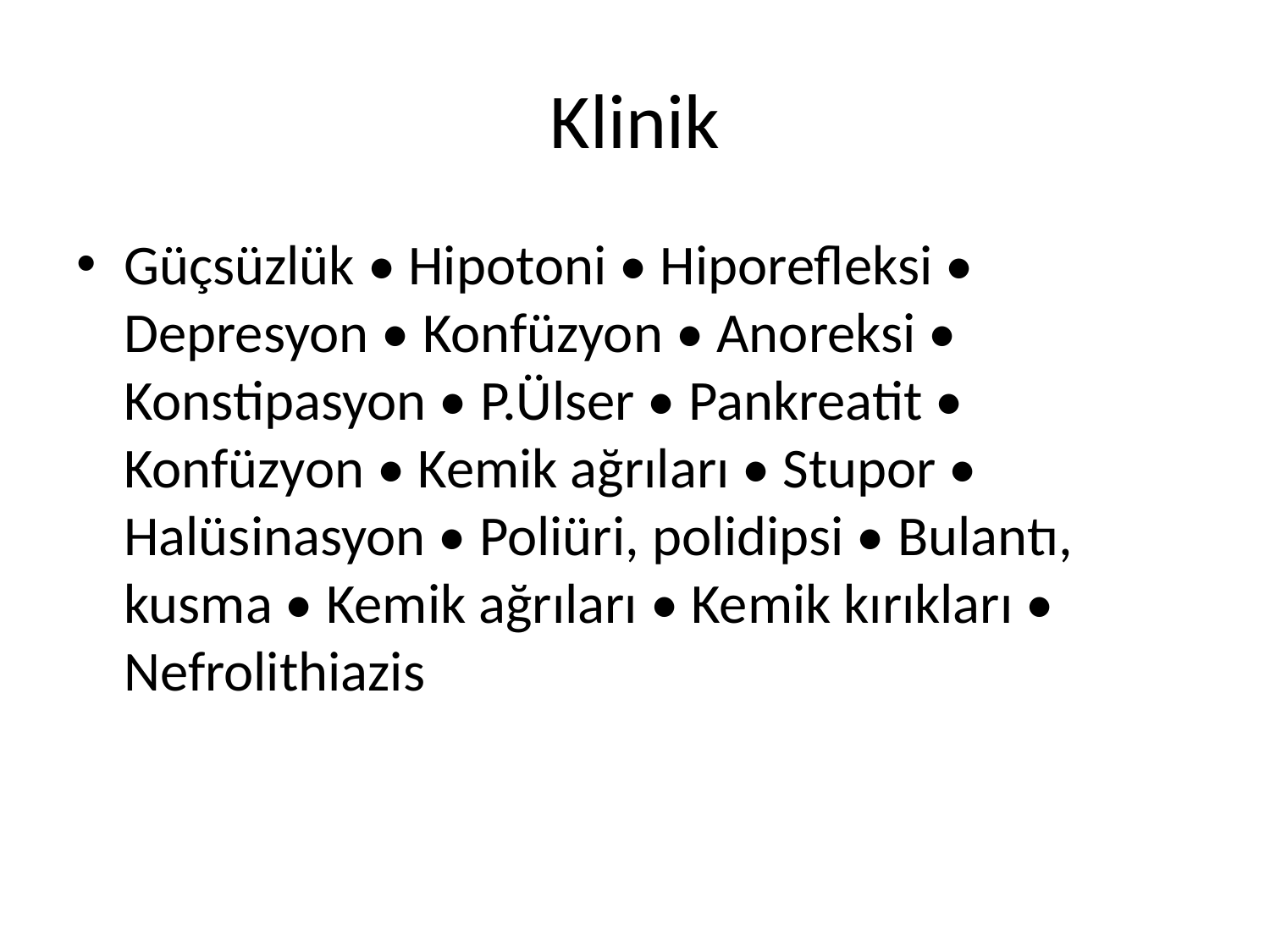

# Klinik
Güçsüzlük • Hipotoni • Hiporefleksi • Depresyon • Konfüzyon • Anoreksi • Konstipasyon • P.Ülser • Pankreatit • Konfüzyon • Kemik ağrıları • Stupor • Halüsinasyon • Poliüri, polidipsi • Bulantı, kusma • Kemik ağrıları • Kemik kırıkları • Nefrolithiazis